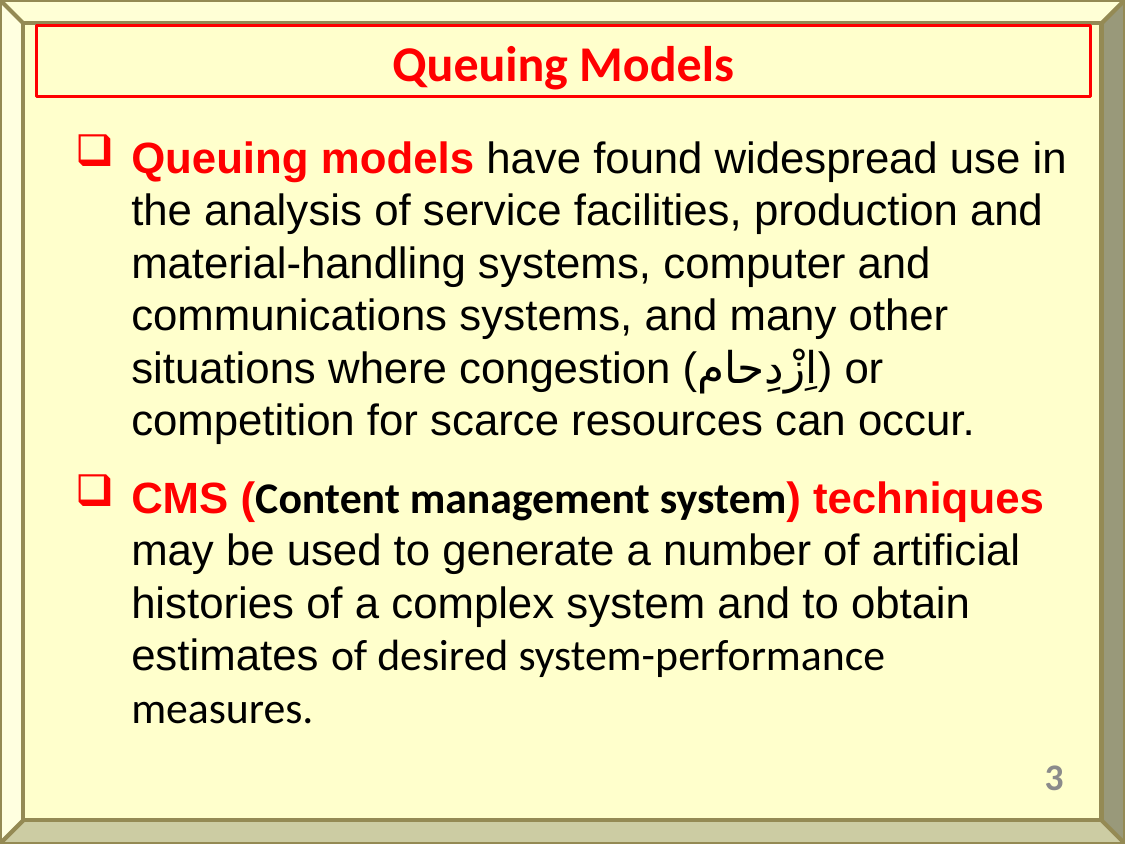

Queuing Models
Queuing models have found widespread use in the analysis of service facilities, production and material-handling systems, computer and communications systems, and many other situations where congestion (اِزْدِحام) or competition for scarce resources can occur.
CMS (Content management system) techniques may be used to generate a number of artificial histories of a complex system and to obtain estimates of desired system-performance measures.
3